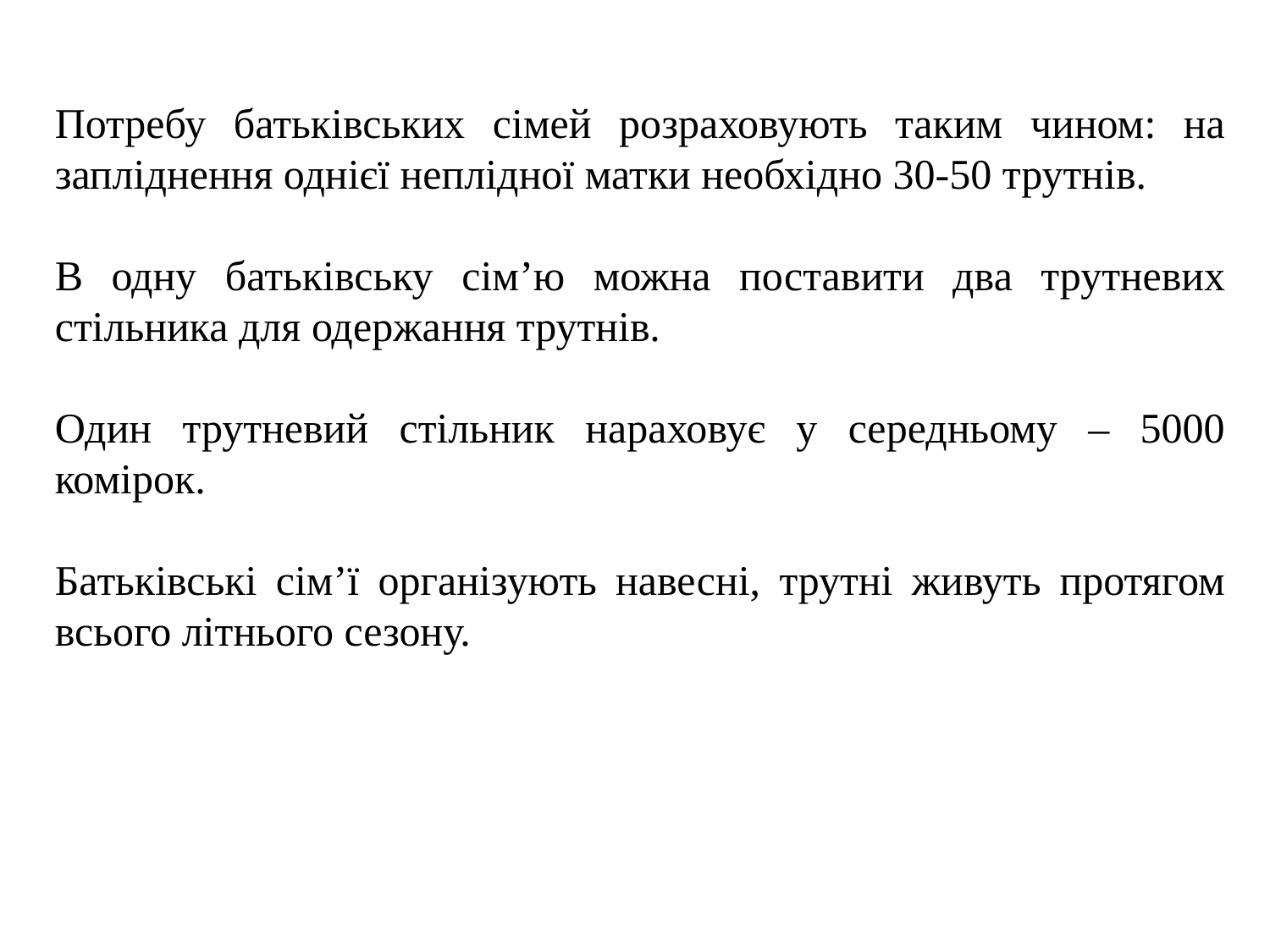

Потребу батьківських сімей розраховують таким чином: на запліднення однієї неплідної матки необхідно 30-50 трутнів.

В одну батьківську сім’ю можна поставити два трутневих стільника для одержання трутнів.

Один трутневий стільник нараховує у середньому – 5000 комірок.

Батьківські сім’ї організують навесні, трутні живуть протягом всього літнього сезону.